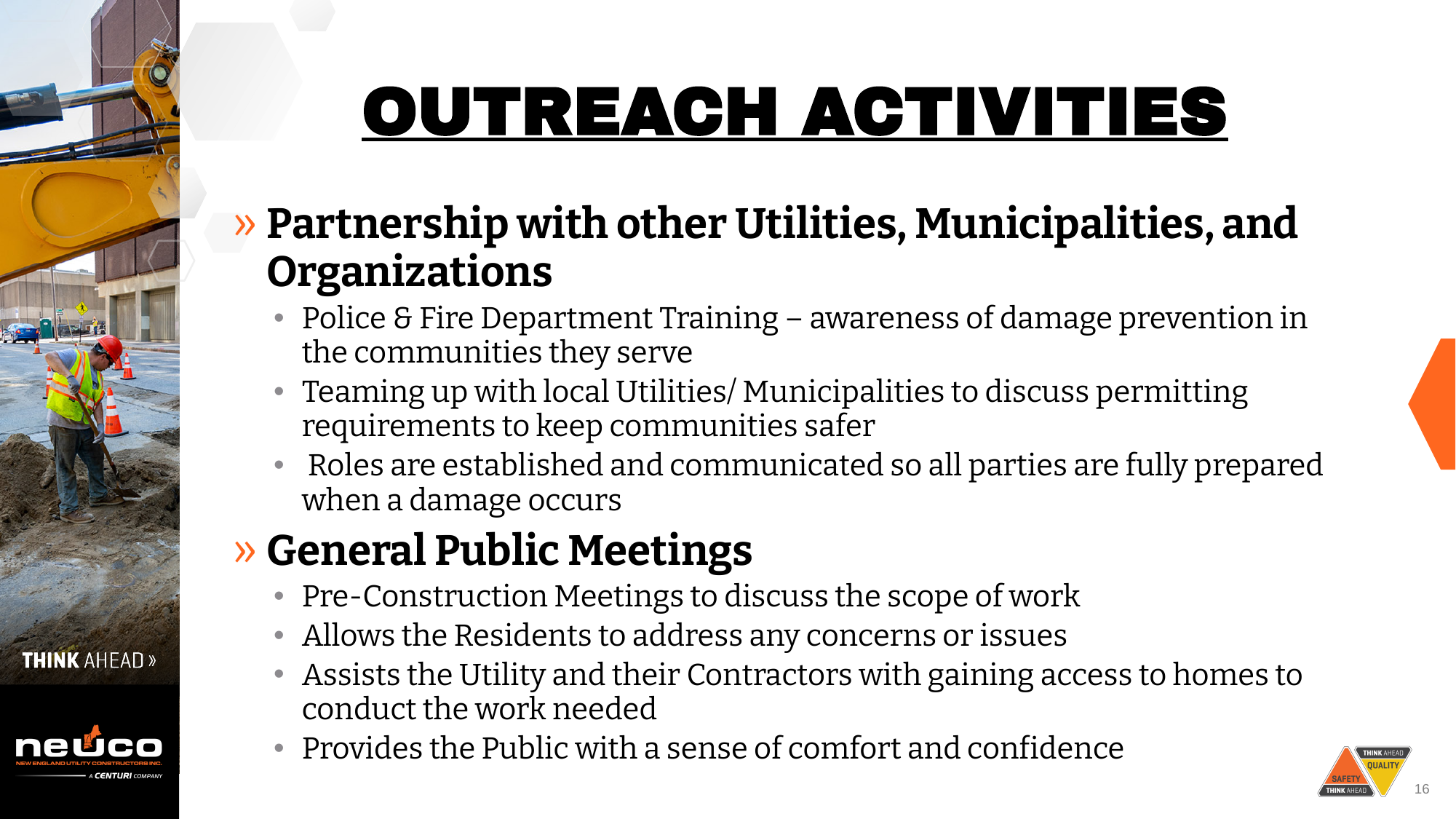

# Outreach Activities
Partnership with other Utilities, Municipalities, and Organizations
Police & Fire Department Training – awareness of damage prevention in the communities they serve
Teaming up with local Utilities/ Municipalities to discuss permitting requirements to keep communities safer
 Roles are established and communicated so all parties are fully prepared when a damage occurs
General Public Meetings
Pre-Construction Meetings to discuss the scope of work
Allows the Residents to address any concerns or issues
Assists the Utility and their Contractors with gaining access to homes to conduct the work needed
Provides the Public with a sense of comfort and confidence